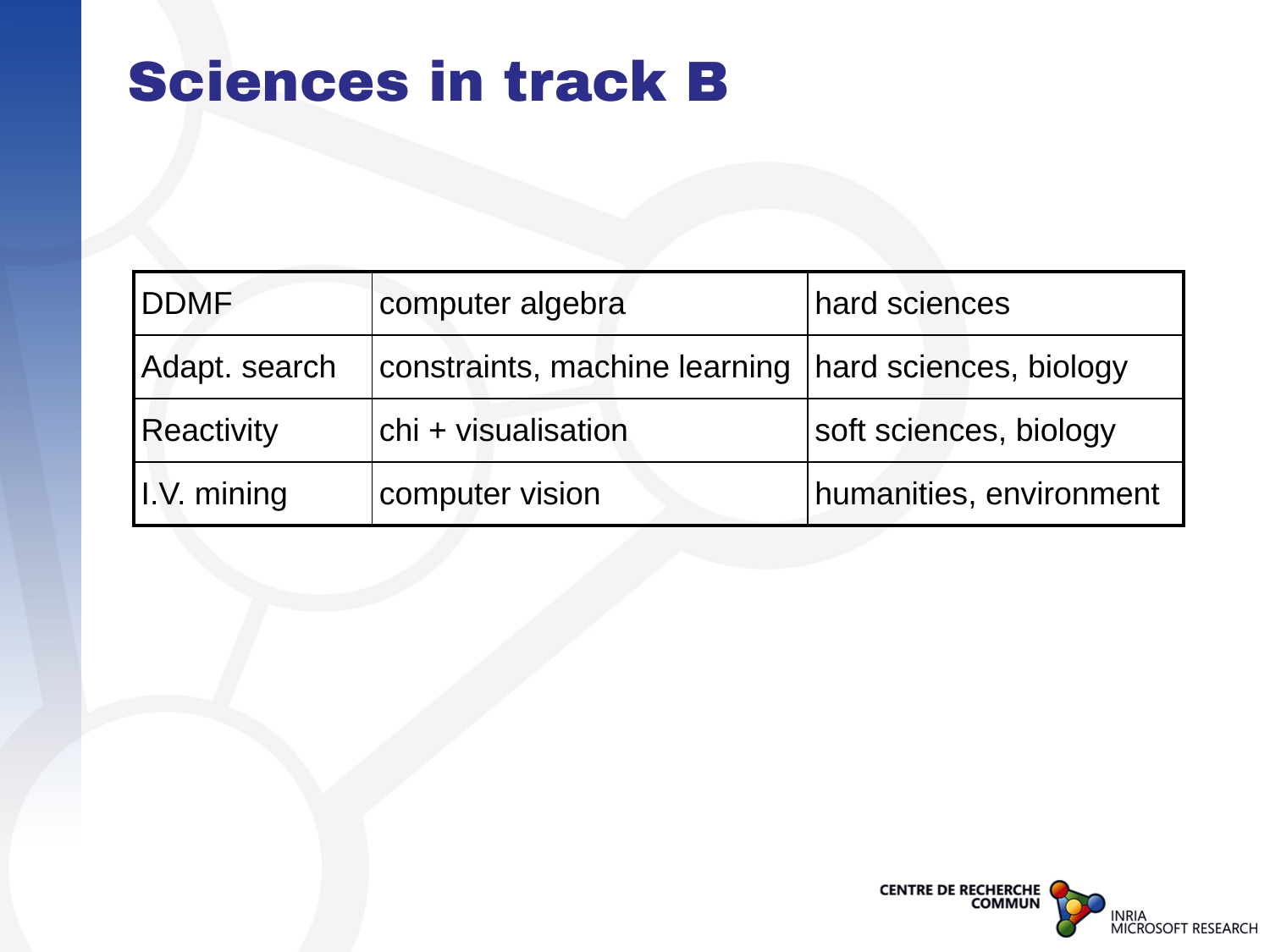

# Sciences in track B
| DDMF | computer algebra | hard sciences |
| --- | --- | --- |
| Adapt. search | constraints, machine learning | hard sciences, biology |
| Reactivity | chi + visualisation | soft sciences, biology |
| I.V. mining | computer vision | humanities, environment |